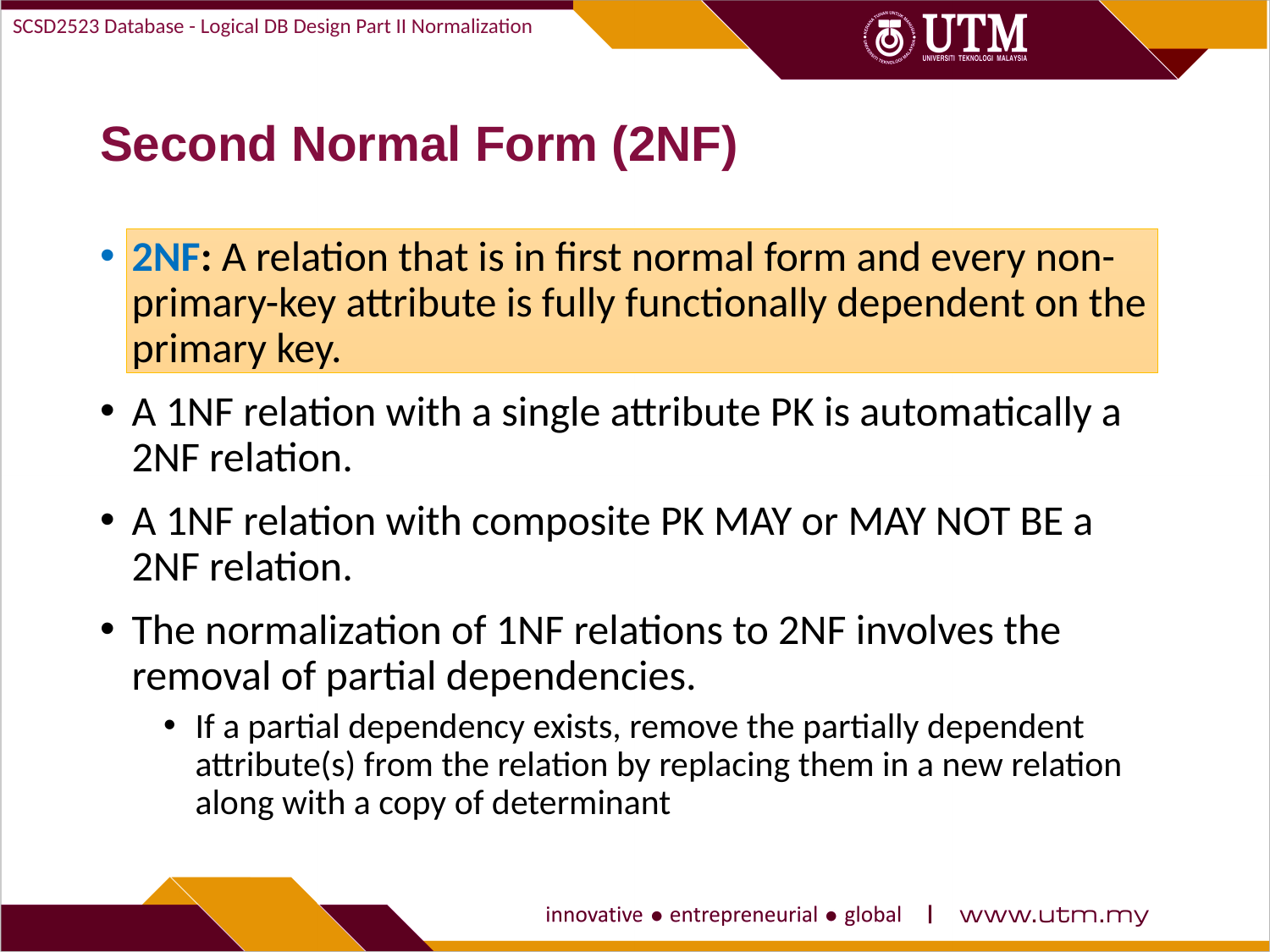

SCSD2523 Database - Logical DB Design Part II Normalization
# Second Normal Form (2NF)
2NF: A relation that is in first normal form and every non-primary-key attribute is fully functionally dependent on the primary key.
A 1NF relation with a single attribute PK is automatically a 2NF relation.
A 1NF relation with composite PK MAY or MAY NOT BE a 2NF relation.
The normalization of 1NF relations to 2NF involves the removal of partial dependencies.
If a partial dependency exists, remove the partially dependent attribute(s) from the relation by replacing them in a new relation along with a copy of determinant

35